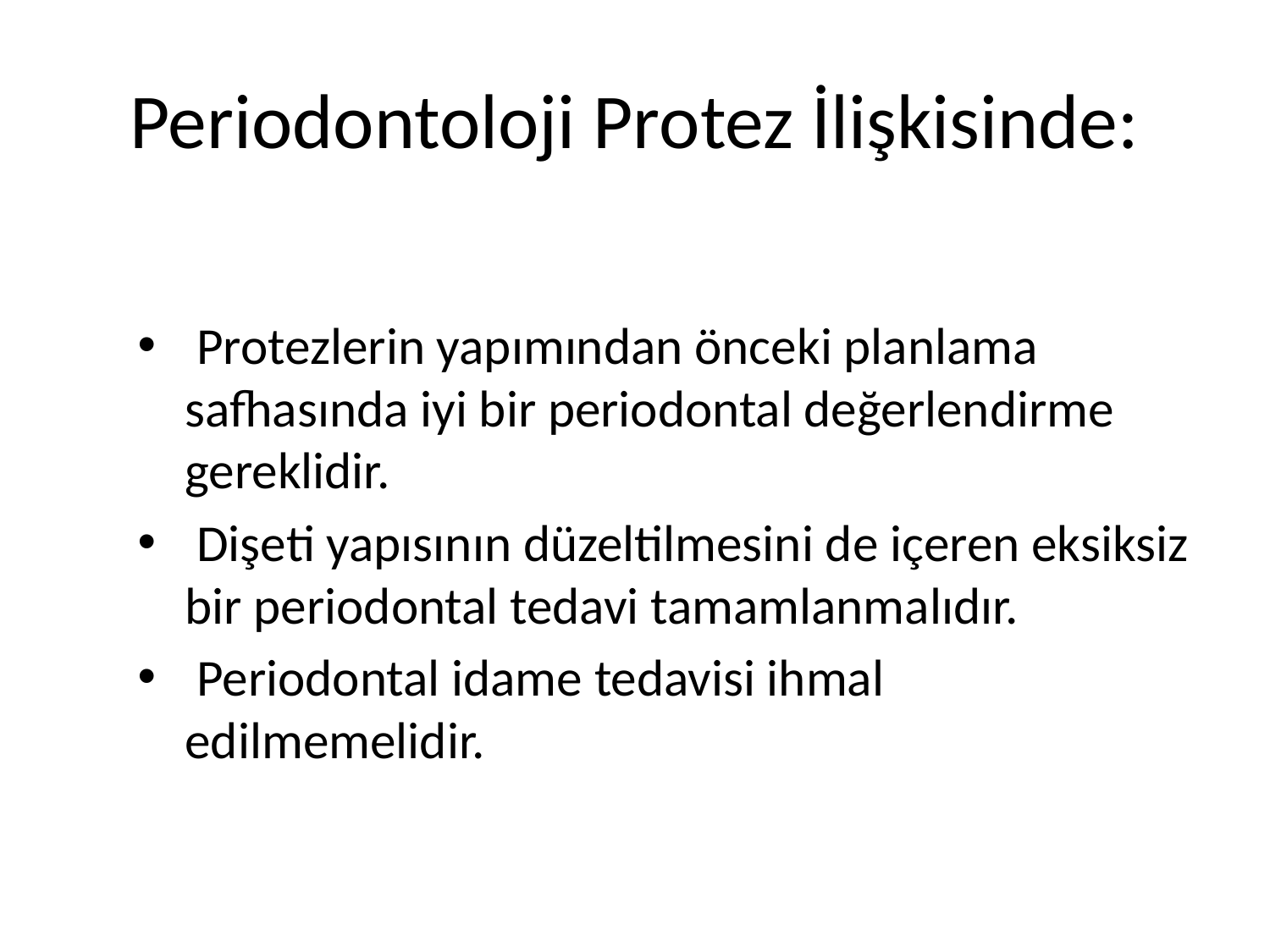

# Periodontoloji Protez İlişkisinde:
 Protezlerin yapımından önceki planlama safhasında iyi bir periodontal değerlendirme gereklidir.
 Dişeti yapısının düzeltilmesini de içeren eksiksiz bir periodontal tedavi tamamlanmalıdır.
 Periodontal idame tedavisi ihmal edilmemelidir.